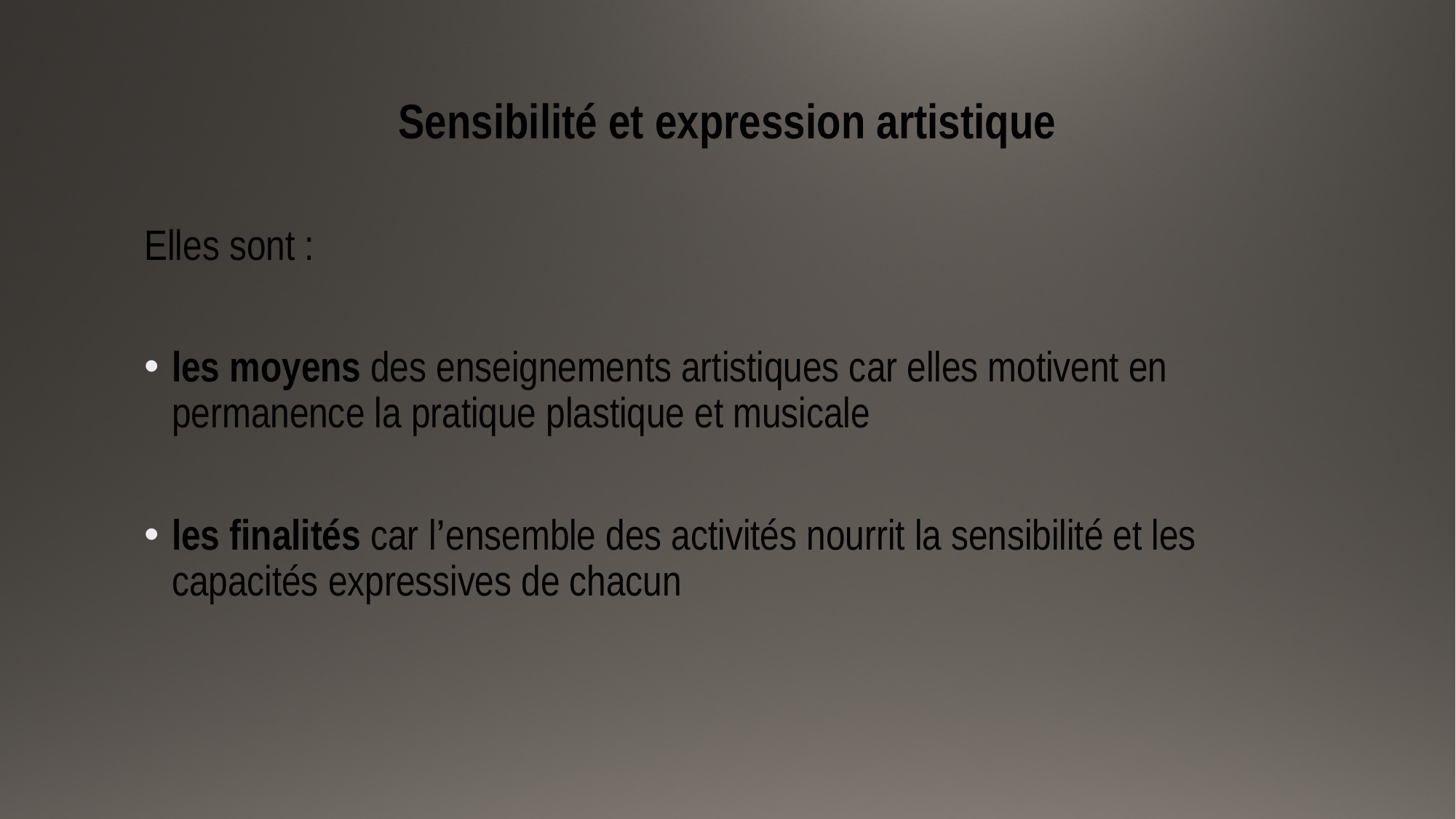

# Sensibilité et expression artistique
Elles sont :

les moyens des enseignements artistiques car elles motivent en permanence la pratique plastique et musicale

les finalités car l’ensemble des activités nourrit la sensibilité et les capacités expressives de chacun